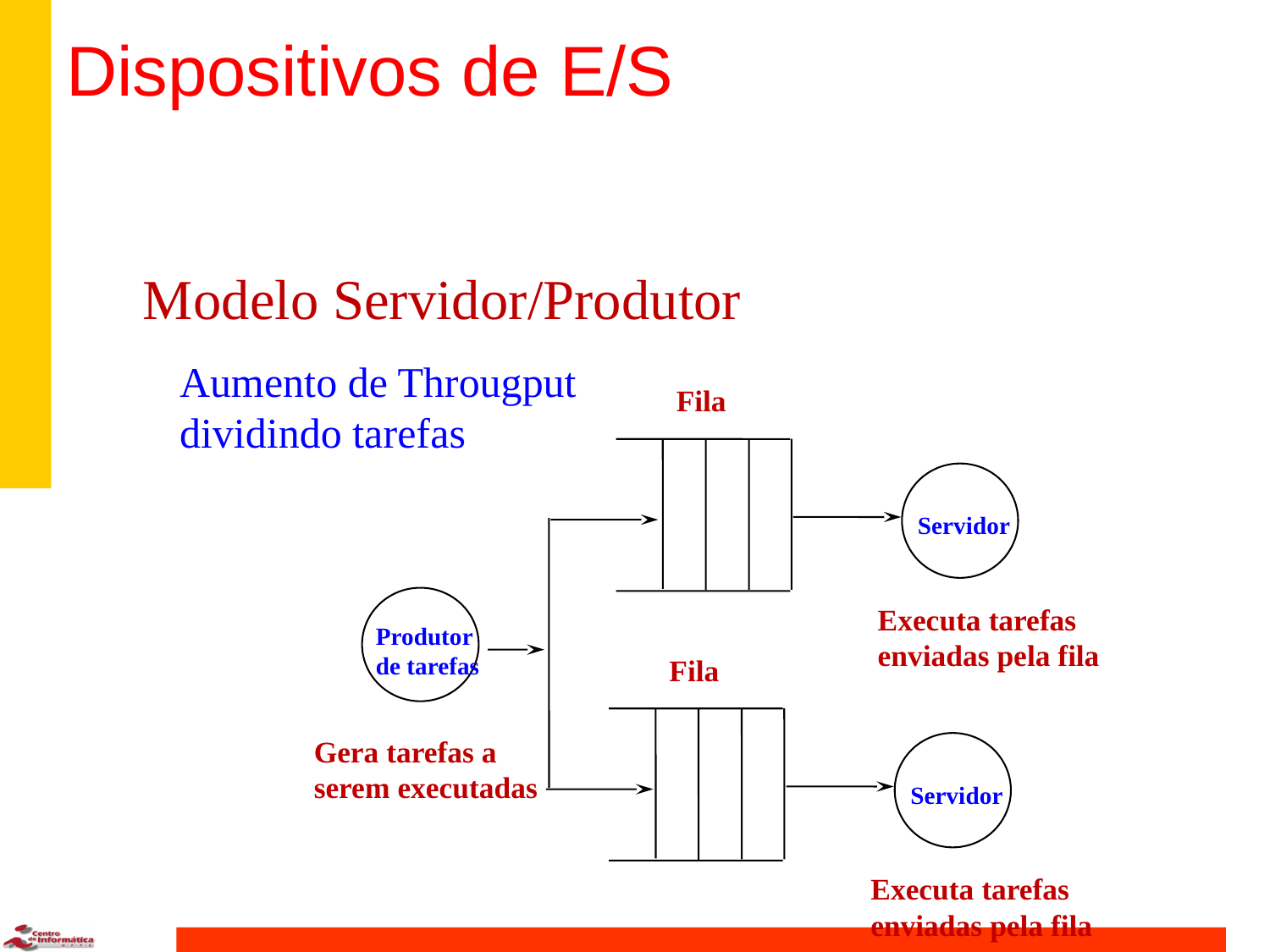

# Dispositivos de E/S
 Modelo Servidor/Produtor
Aumento de Througput
dividindo tarefas
Fila

Servidor

Produtor
de tarefas

Executa tarefas
enviadas pela fila
Fila

Gera tarefas a
serem executadas

Servidor

Executa tarefas
enviadas pela fila